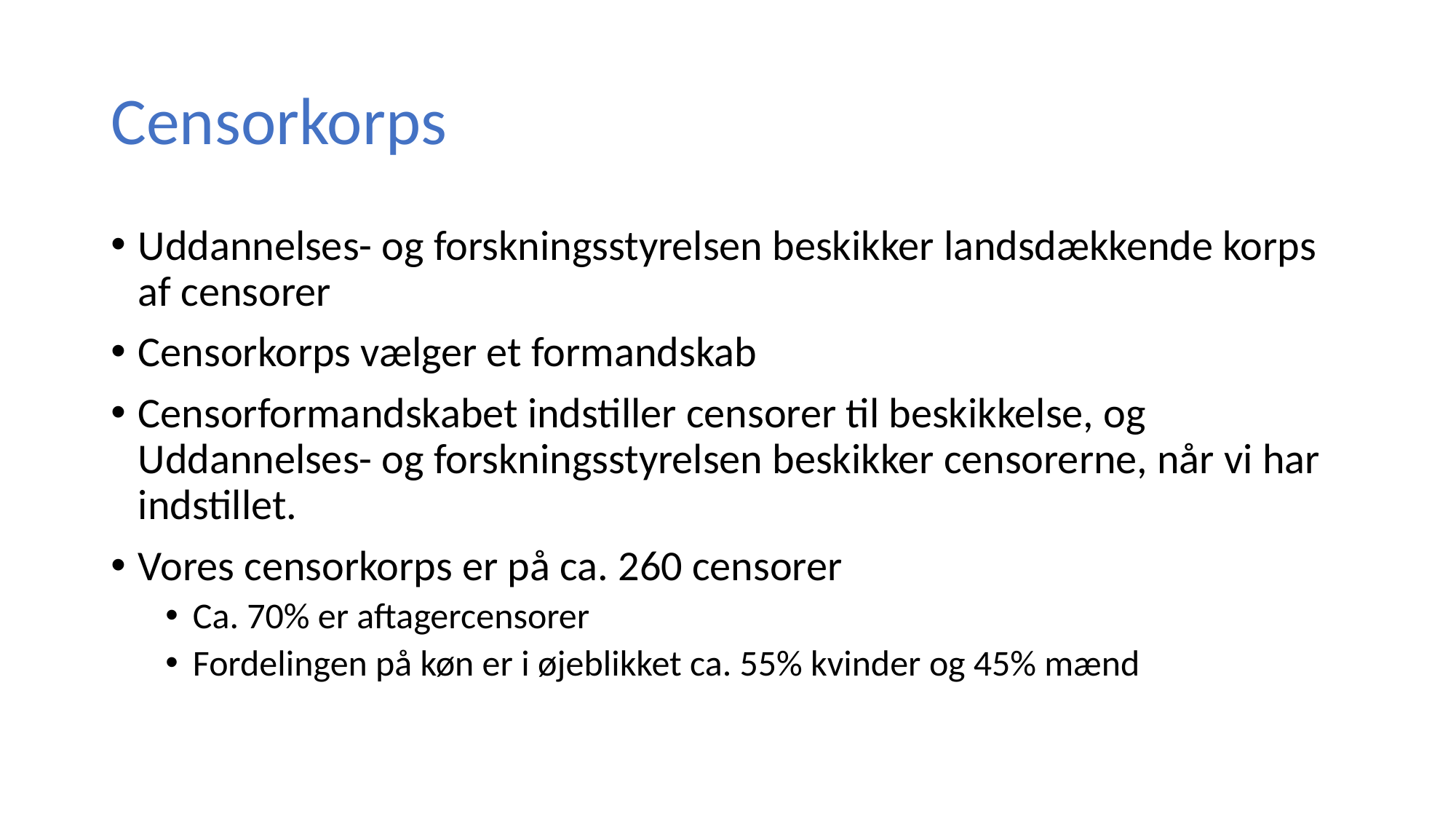

# Censorkorps
Uddannelses- og forskningsstyrelsen beskikker landsdækkende korps af censorer
Censorkorps vælger et formandskab
Censorformandskabet indstiller censorer til beskikkelse, og Uddannelses- og forskningsstyrelsen beskikker censorerne, når vi har indstillet.
Vores censorkorps er på ca. 260 censorer
Ca. 70% er aftagercensorer
Fordelingen på køn er i øjeblikket ca. 55% kvinder og 45% mænd